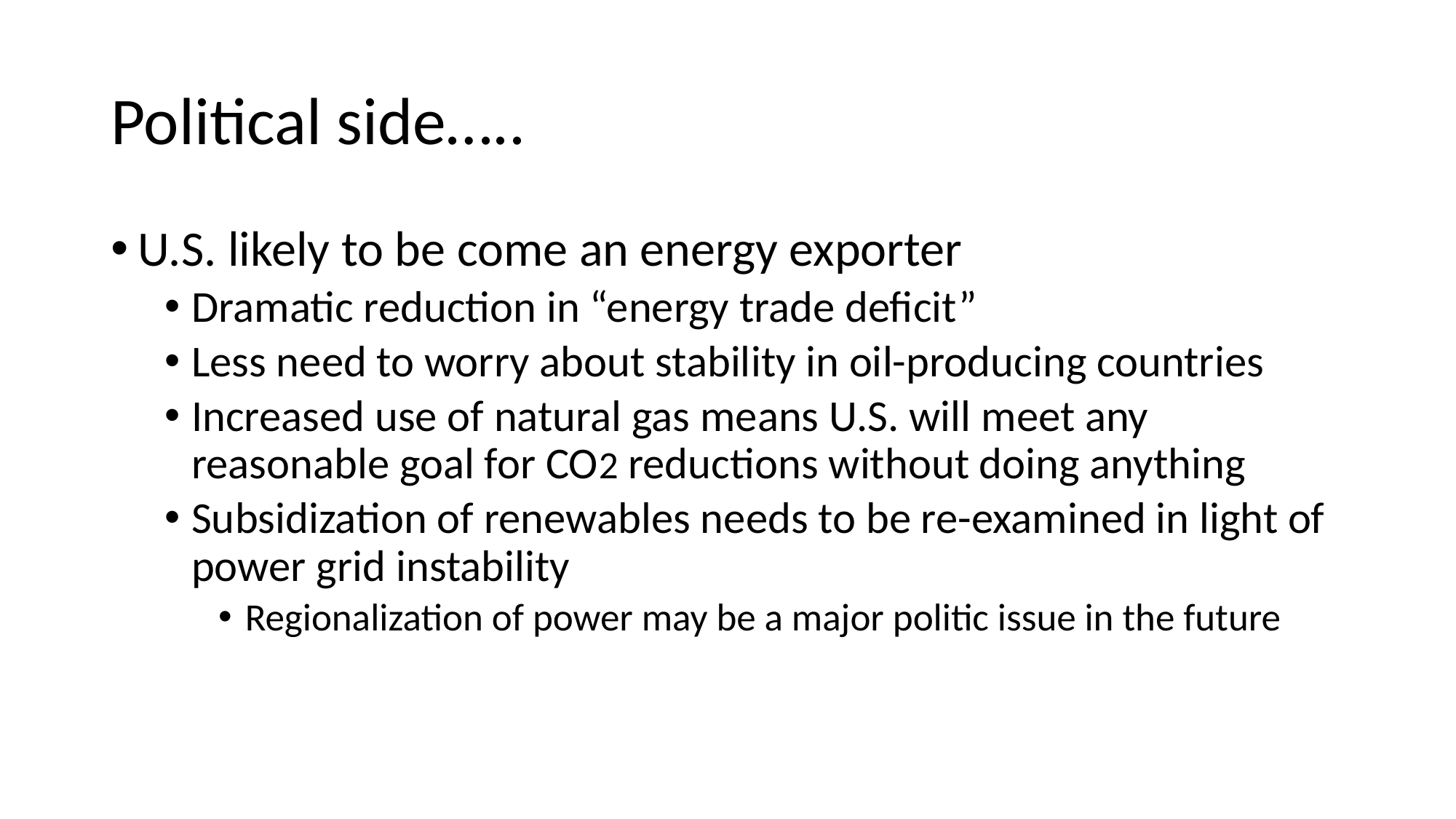

# Political side…..
U.S. likely to be come an energy exporter
Dramatic reduction in “energy trade deficit”
Less need to worry about stability in oil-producing countries
Increased use of natural gas means U.S. will meet any reasonable goal for CO2 reductions without doing anything
Subsidization of renewables needs to be re-examined in light of power grid instability
Regionalization of power may be a major politic issue in the future